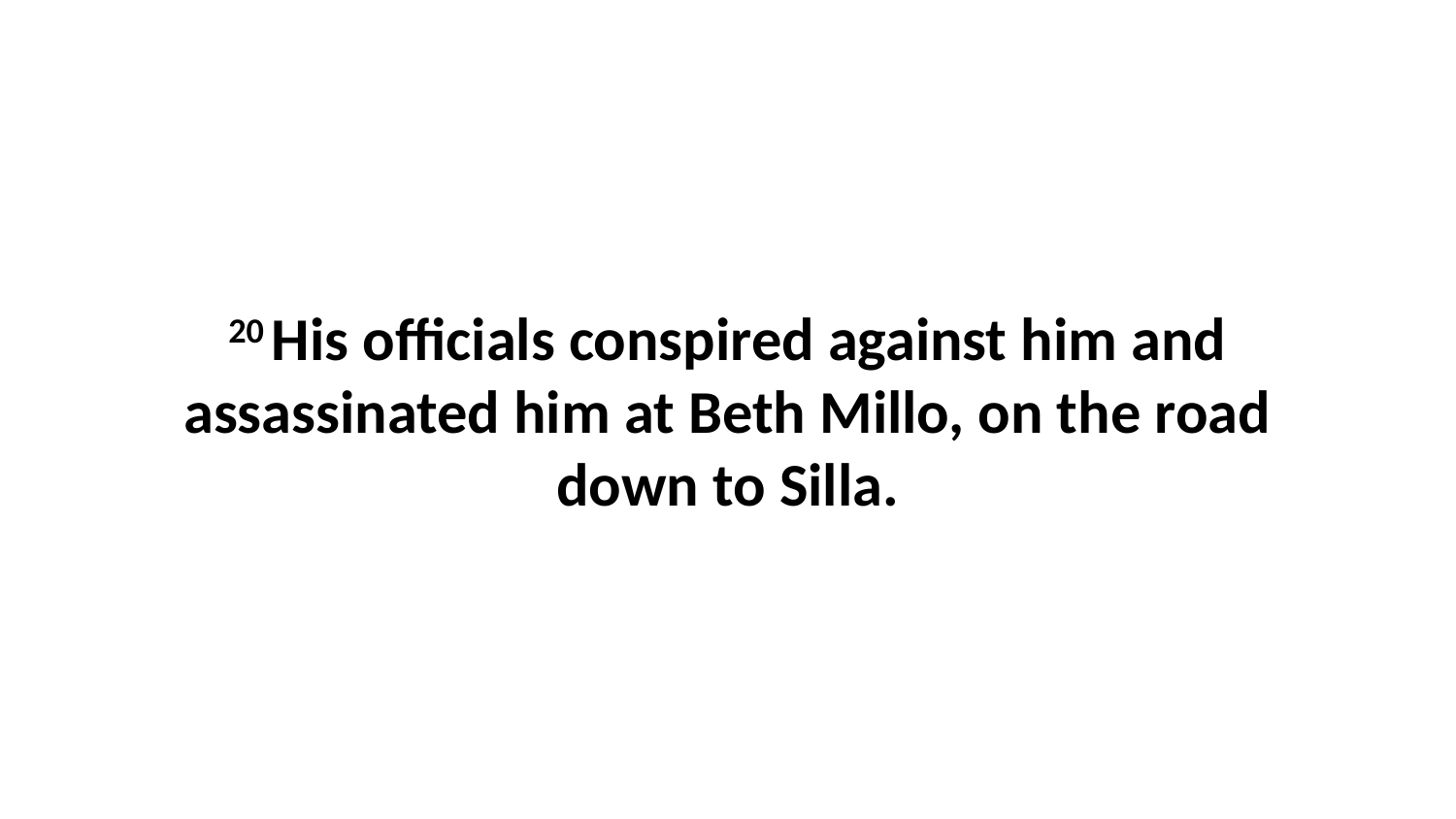

20 His officials conspired against him and assassinated him at Beth Millo, on the road down to Silla.